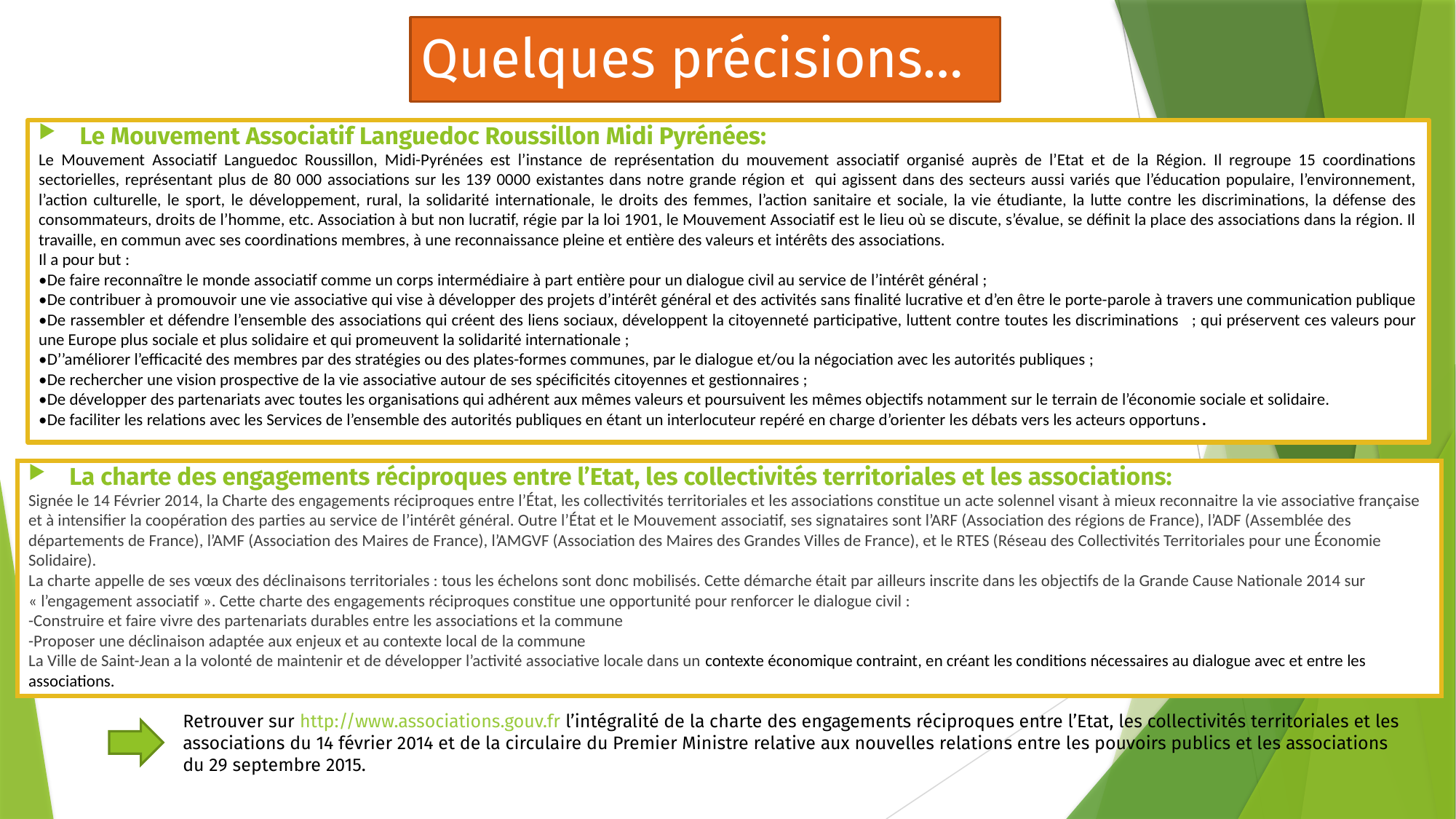

# Quelques précisions…
Le Mouvement Associatif Languedoc Roussillon Midi Pyrénées:
Le Mouvement Associatif Languedoc Roussillon, Midi-Pyrénées est l’instance de représentation du mouvement associatif organisé auprès de l’Etat et de la Région. Il regroupe 15 coordinations sectorielles, représentant plus de 80 000 associations sur les 139 0000 existantes dans notre grande région et  qui agissent dans des secteurs aussi variés que l’éducation populaire, l’environnement, l’action culturelle, le sport, le développement, rural, la solidarité internationale, le droits des femmes, l’action sanitaire et sociale, la vie étudiante, la lutte contre les discriminations, la défense des consommateurs, droits de l’homme, etc. Association à but non lucratif, régie par la loi 1901, le Mouvement Associatif est le lieu où se discute, s’évalue, se définit la place des associations dans la région. Il travaille, en commun avec ses coordinations membres, à une reconnaissance pleine et entière des valeurs et intérêts des associations.
Il a pour but :
•De faire reconnaître le monde associatif comme un corps intermédiaire à part entière pour un dialogue civil au service de l’intérêt général ;
•De contribuer à promouvoir une vie associative qui vise à développer des projets d’intérêt général et des activités sans finalité lucrative et d’en être le porte-parole à travers une communication publique
•De rassembler et défendre l’ensemble des associations qui créent des liens sociaux, développent la citoyenneté participative, luttent contre toutes les discriminations   ; qui préservent ces valeurs pour une Europe plus sociale et plus solidaire et qui promeuvent la solidarité internationale ;
•D’’améliorer l’efficacité des membres par des stratégies ou des plates-formes communes, par le dialogue et/ou la négociation avec les autorités publiques ;
•De rechercher une vision prospective de la vie associative autour de ses spécificités citoyennes et gestionnaires ;
•De développer des partenariats avec toutes les organisations qui adhérent aux mêmes valeurs et poursuivent les mêmes objectifs notamment sur le terrain de l’économie sociale et solidaire.
•De faciliter les relations avec les Services de l’ensemble des autorités publiques en étant un interlocuteur repéré en charge d’orienter les débats vers les acteurs opportuns.

La charte des engagements réciproques entre l’Etat, les collectivités territoriales et les associations:
Signée le 14 Février 2014, la Charte des engagements réciproques entre l’État, les collectivités territoriales et les associations constitue un acte solennel visant à mieux reconnaitre la vie associative française et à intensifier la coopération des parties au service de l’intérêt général. Outre l’État et le Mouvement associatif, ses signataires sont l’ARF (Association des régions de France), l’ADF (Assemblée des départements de France), l’AMF (Association des Maires de France), l’AMGVF (Association des Maires des Grandes Villes de France), et le RTES (Réseau des Collectivités Territoriales pour une Économie Solidaire).
La charte appelle de ses vœux des déclinaisons territoriales : tous les échelons sont donc mobilisés. Cette démarche était par ailleurs inscrite dans les objectifs de la Grande Cause Nationale 2014 sur « l’engagement associatif ». Cette charte des engagements réciproques constitue une opportunité pour renforcer le dialogue civil :
-Construire et faire vivre des partenariats durables entre les associations et la commune
-Proposer une déclinaison adaptée aux enjeux et au contexte local de la commune
La Ville de Saint-Jean a la volonté de maintenir et de développer l’activité associative locale dans un contexte économique contraint, en créant les conditions nécessaires au dialogue avec et entre les associations.
Retrouver sur http://www.associations.gouv.fr l’intégralité de la charte des engagements réciproques entre l’Etat, les collectivités territoriales et les associations du 14 février 2014 et de la circulaire du Premier Ministre relative aux nouvelles relations entre les pouvoirs publics et les associations du 29 septembre 2015.